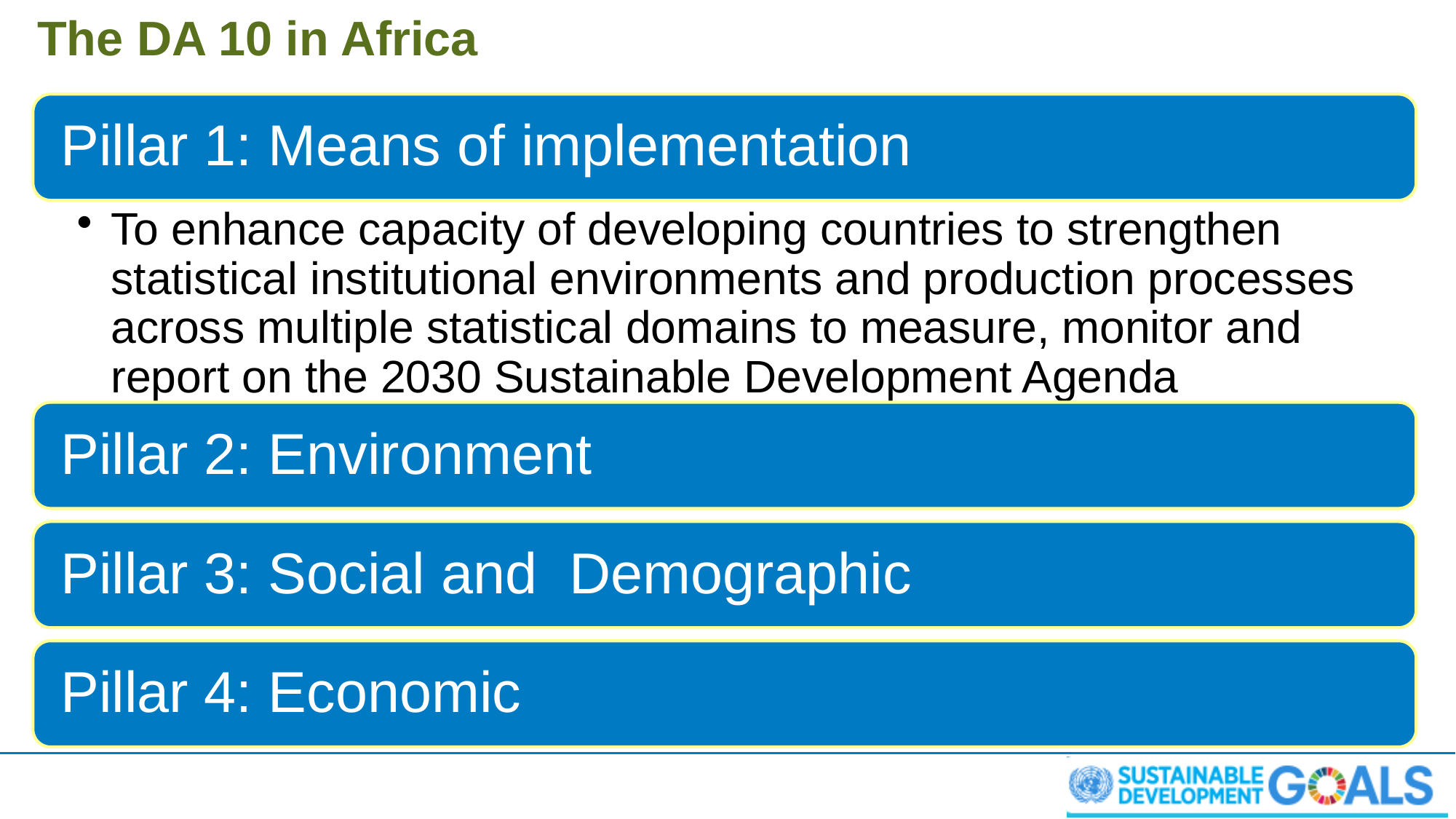

# The DA 10 in Africa
Pillar 1: Means of implementation
To enhance capacity of developing countries to strengthen statistical institutional environments and production processes across multiple statistical domains to measure, monitor and report on the 2030 Sustainable Development Agenda
Pillar 2: Environment
Pillar 3: Social and  Demographic
Pillar 4: Economic